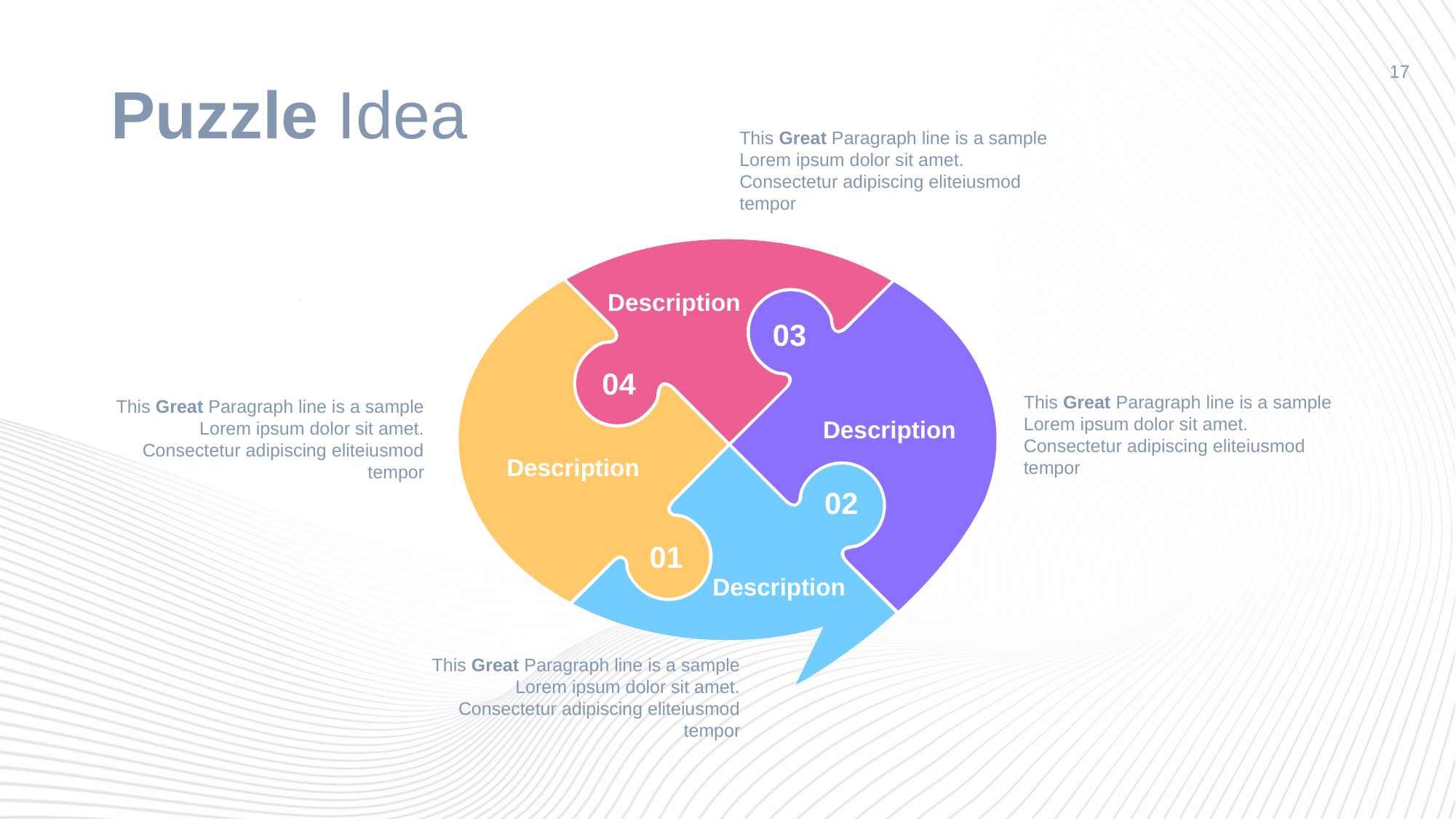

17
# Puzzle Idea
This Great Paragraph line is a sample Lorem ipsum dolor sit amet. Consectetur adipiscing eliteiusmod tempor

Description
04

Description
01

03
Description
This Great Paragraph line is a sample Lorem ipsum dolor sit amet. Consectetur adipiscing eliteiusmod tempor
This Great Paragraph line is a sample Lorem ipsum dolor sit amet. Consectetur adipiscing eliteiusmod tempor

02
Description
This Great Paragraph line is a sample Lorem ipsum dolor sit amet. Consectetur adipiscing eliteiusmod tempor